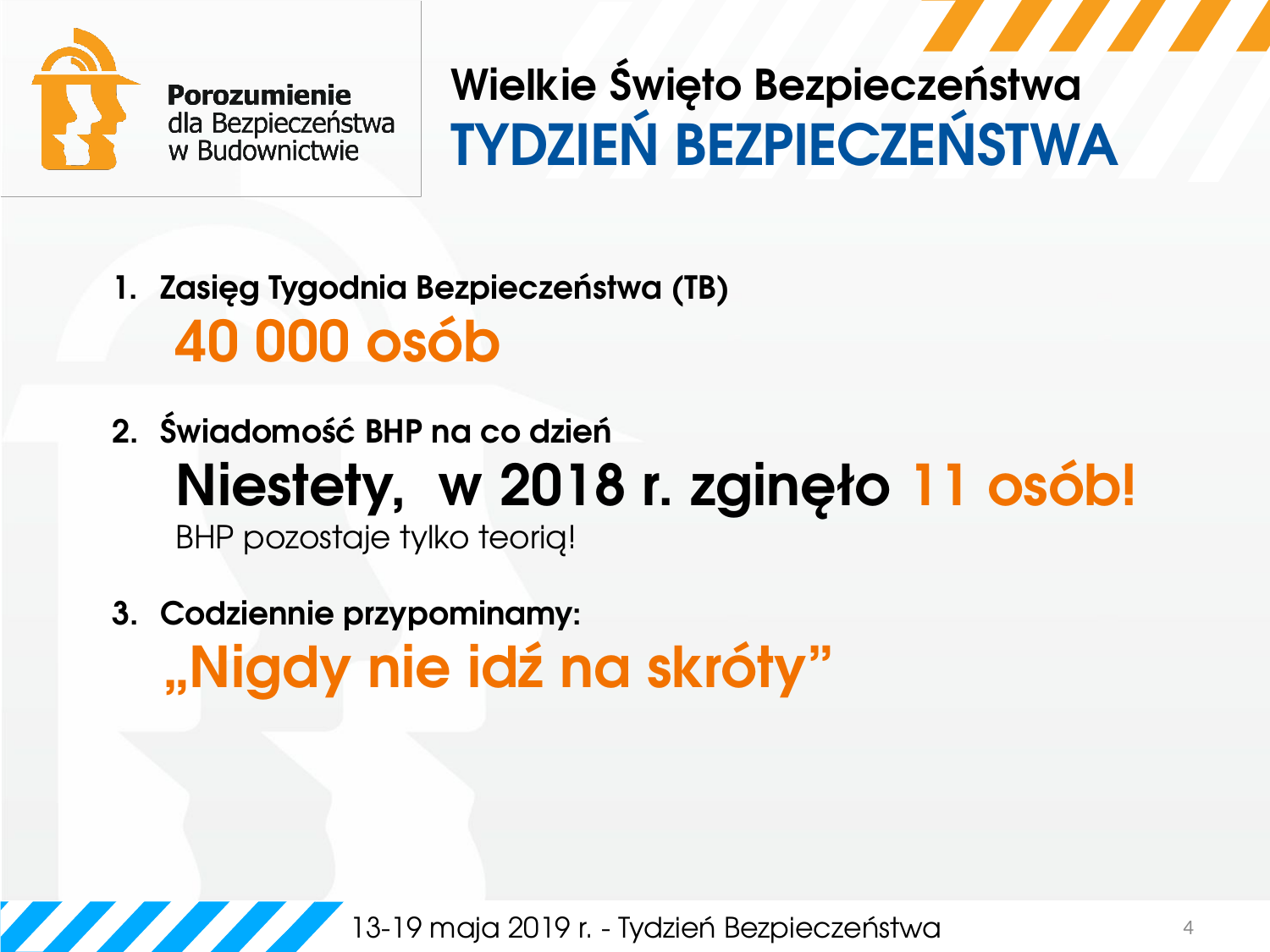

# Wielkie Święto Bezpieczeństwa TYDZIEŃ BEZPIECZEŃSTWA
Zasięg Tygodnia Bezpieczeństwa (TB)
40 000 osób
Świadomość BHP na co dzień
Niestety,  w 2018 r. zginęło 11 osób!
BHP pozostaje tylko teorią!
Codziennie przypominamy:
„Nigdy nie idź na skróty”

4
13-19 maja 2019 r. - Tydzień Bezpieczeństwa